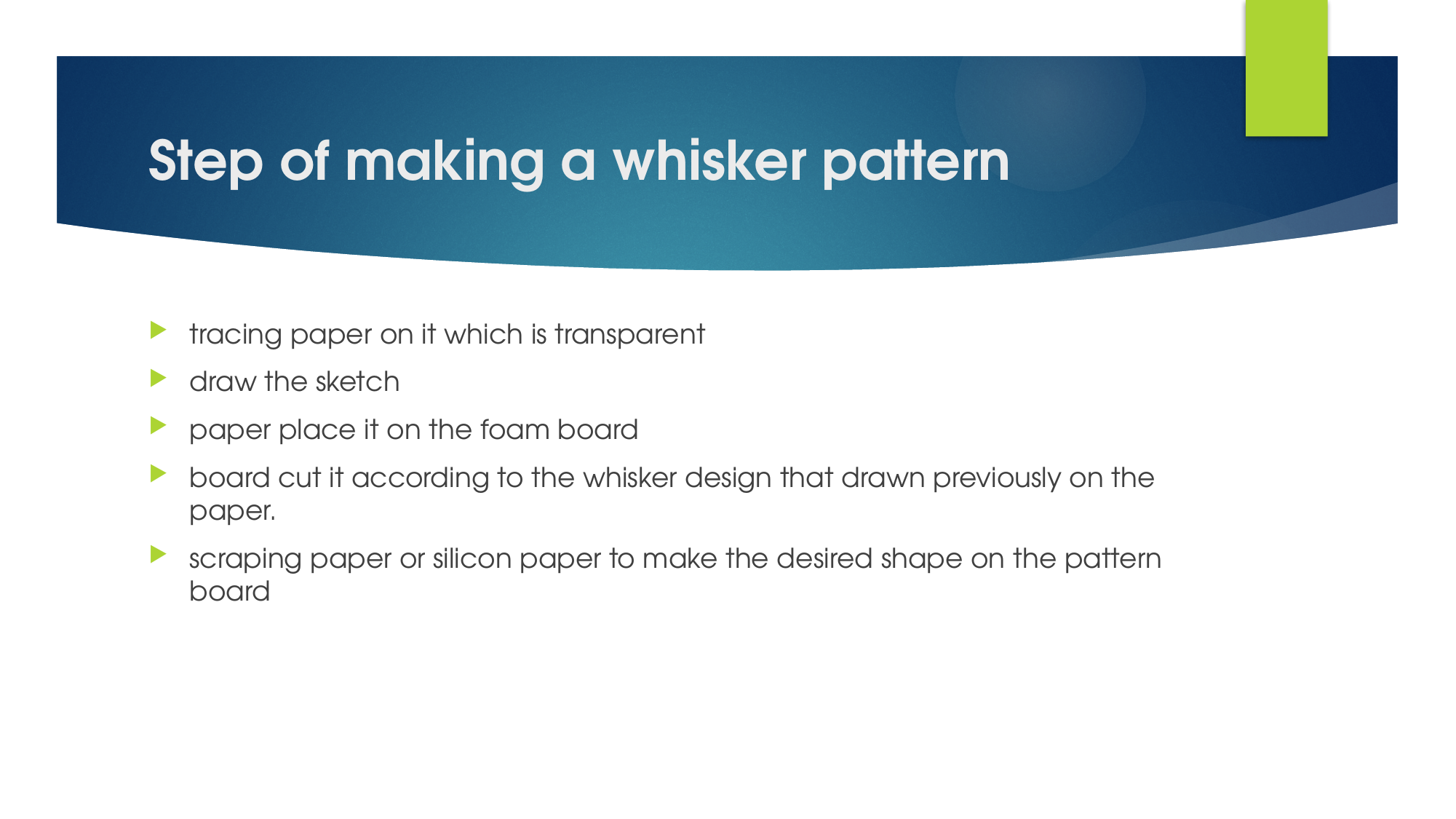

# Step of making a whisker pattern
tracing paper on it which is transparent
draw the sketch
paper place it on the foam board
board cut it according to the whisker design that drawn previously on the paper.
scraping paper or silicon paper to make the desired shape on the pattern board